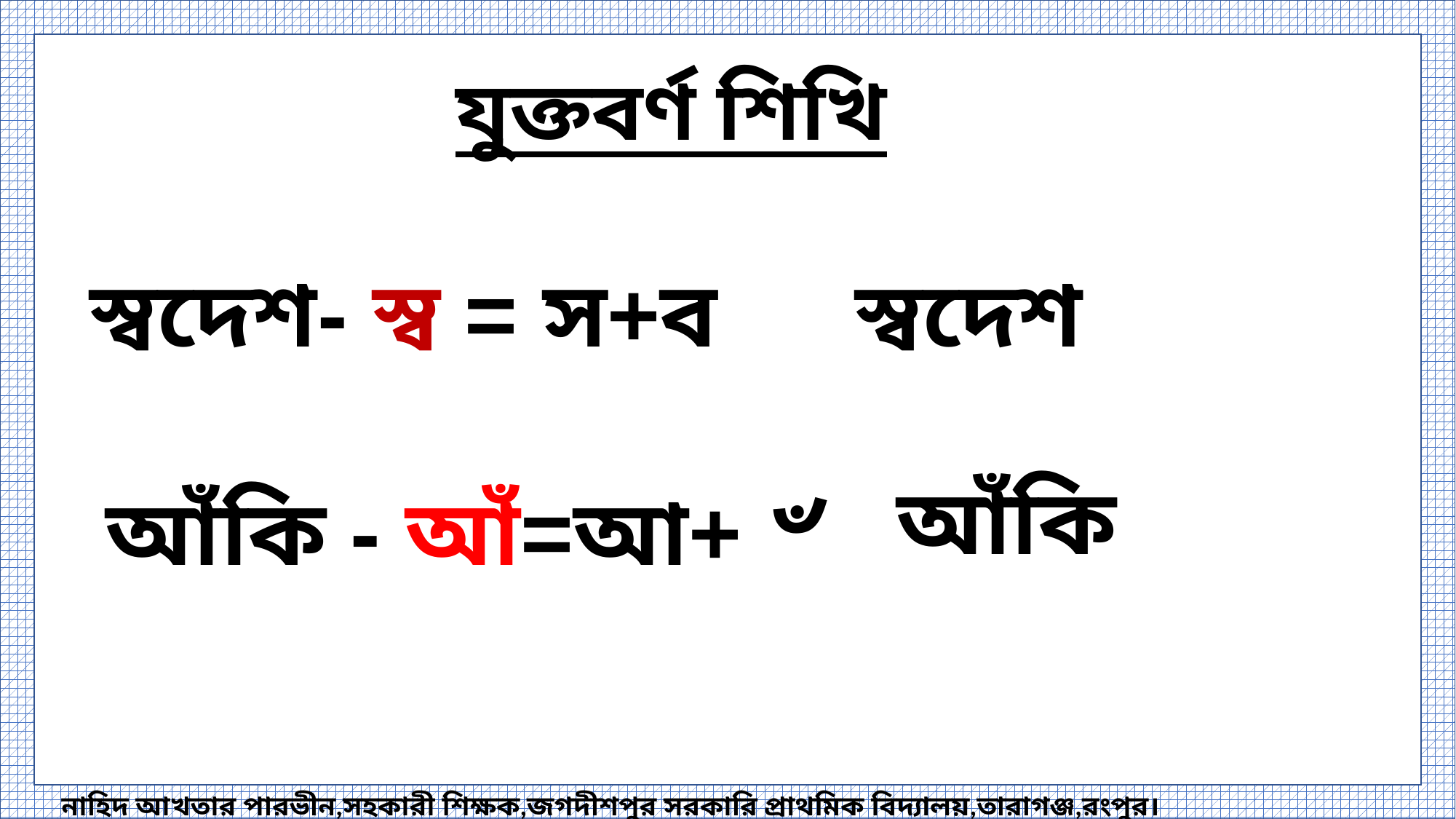

যুক্তবর্ণ শিখি
স্বদেশ- স্ব = স+ব
 স্বদেশ
 আঁকি

আঁকি - আঁ=আ+ ৺